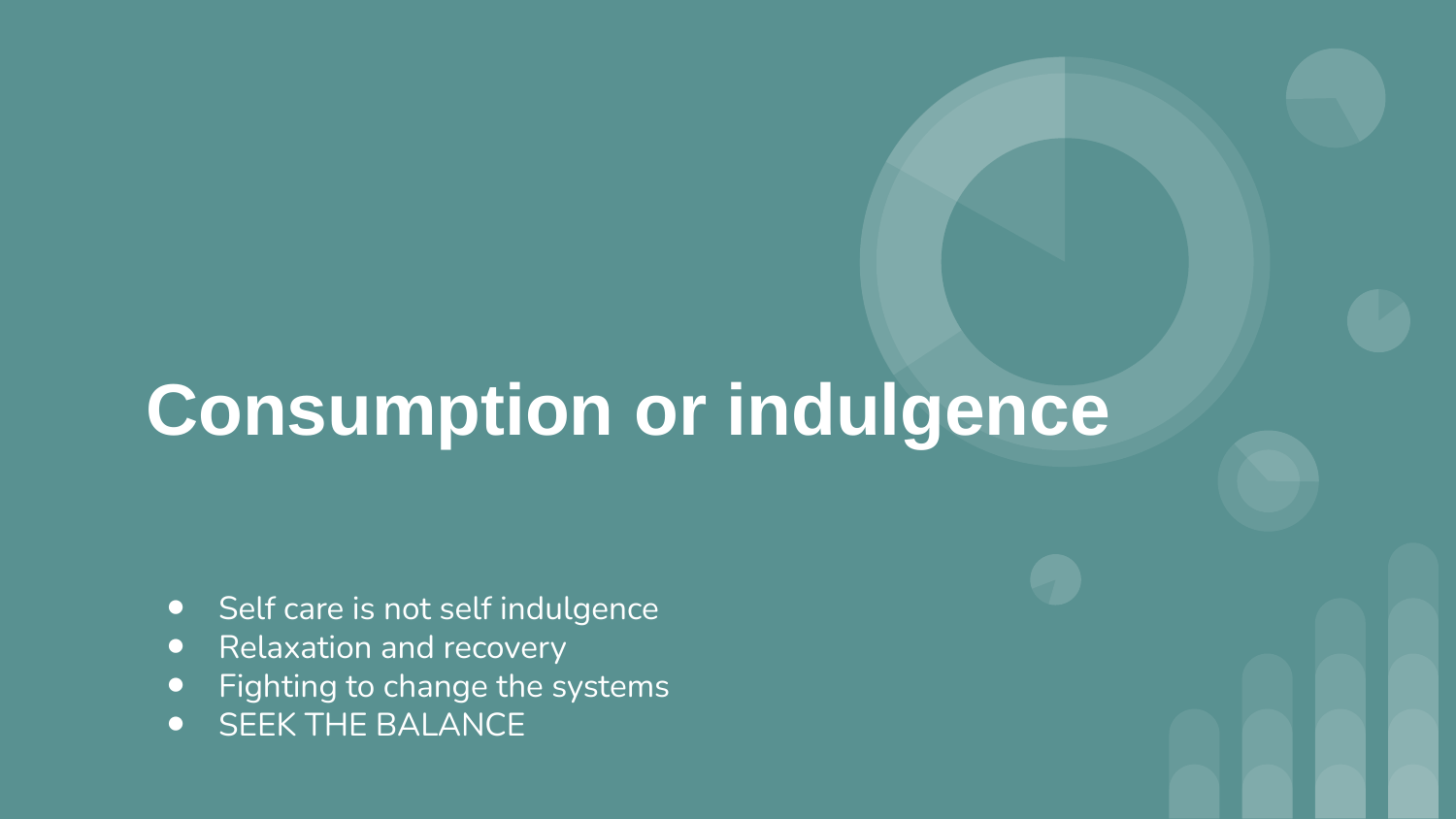

# Consumption or indulgence
Self care is not self indulgence
Relaxation and recovery
Fighting to change the systems
SEEK THE BALANCE